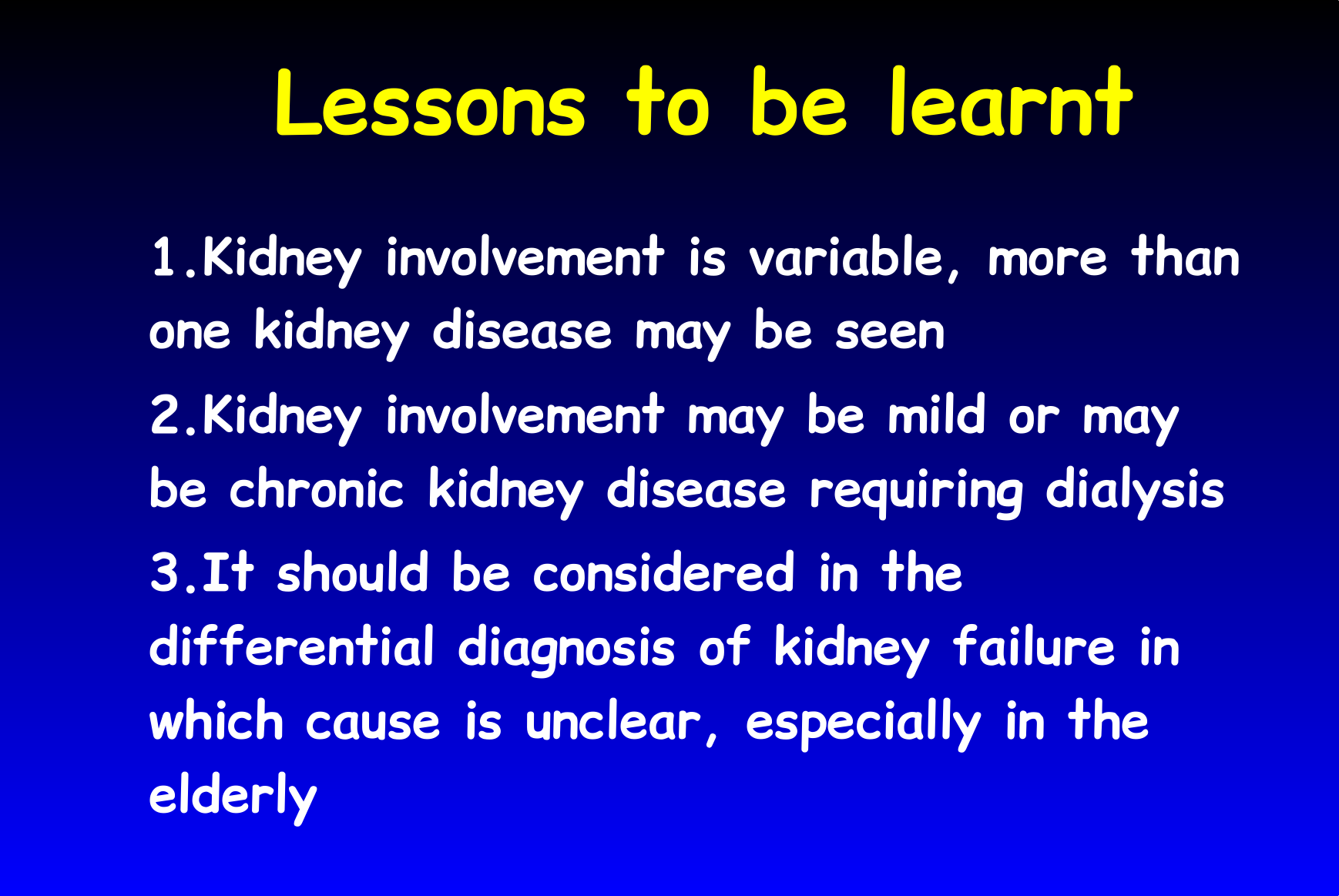

# Lessons to be learnt
1.Kidney involvement is variable, more than one kidney disease may be seen
2.Kidney involvement may be mild or may be chronic kidney disease requiring dialysis
3.It should be considered in the differential diagnosis of kidney failure in which cause is unclear, especially in the elderly